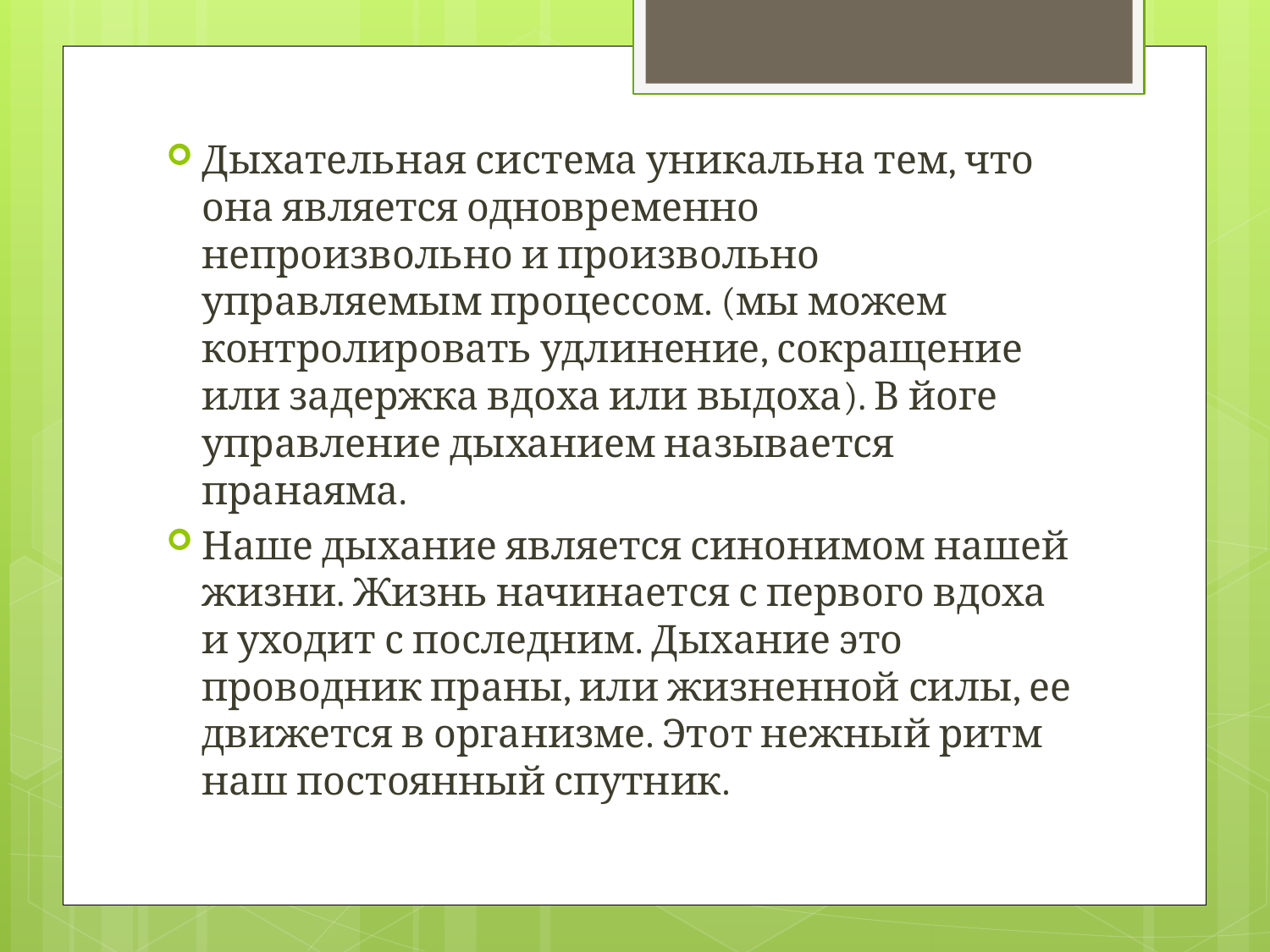

Дыхательная система уникальна тем, что она является одновременно непроизвольно и произвольно управляемым процессом. (мы можем контролировать удлинение, сокращение или задержка вдоха или выдоха). В йоге управление дыханием называется пранаяма.
Наше дыхание является синонимом нашей жизни. Жизнь начинается с первого вдоха и уходит с последним. Дыхание это проводник праны, или жизненной силы, ее движется в организме. Этот нежный ритм наш постоянный спутник.